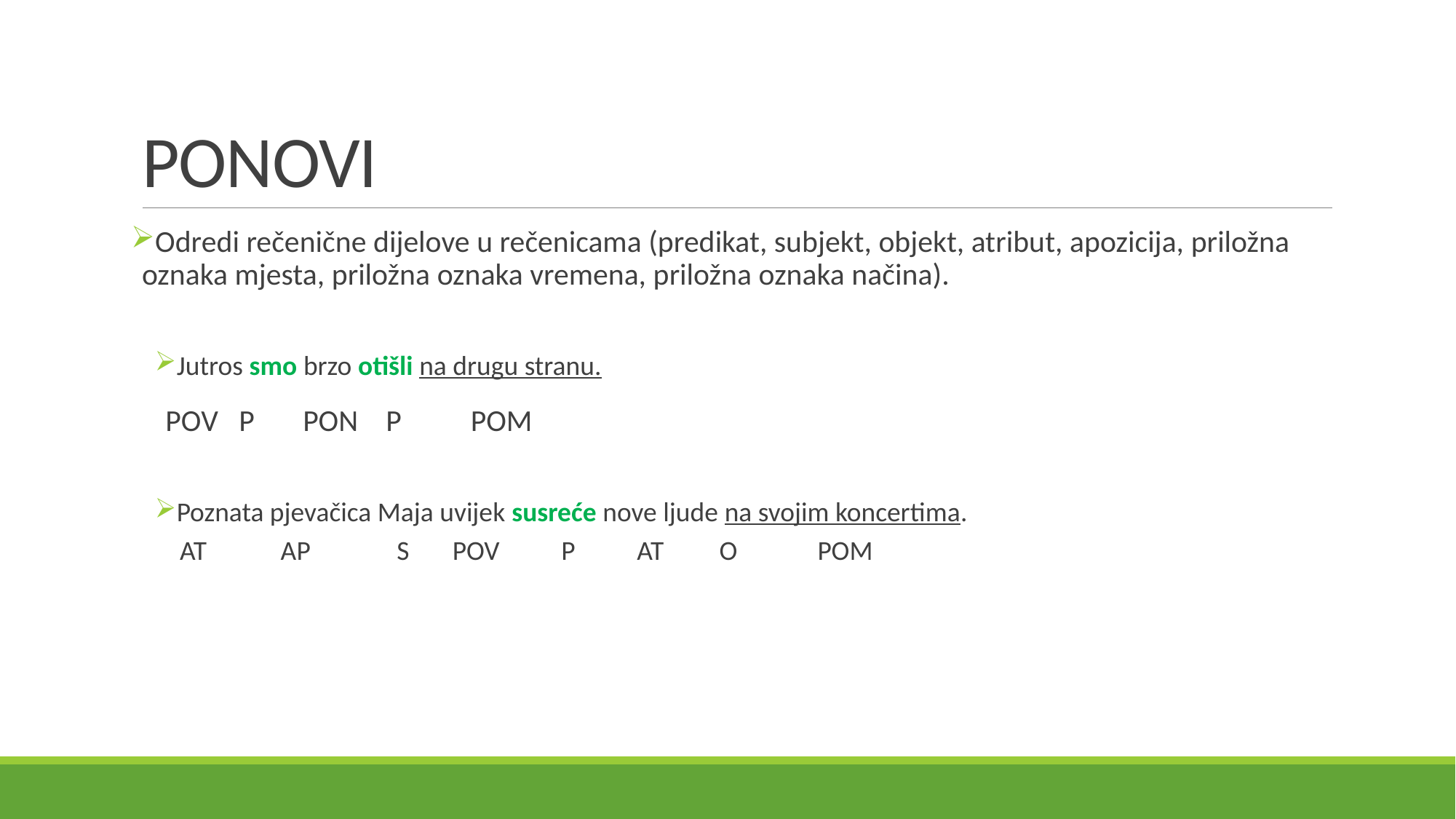

# PONOVI
Odredi rečenične dijelove u rečenicama (predikat, subjekt, objekt, atribut, apozicija, priložna oznaka mjesta, priložna oznaka vremena, priložna oznaka načina).

Jutros smo brzo otišli na drugu stranu.
     POV   P       PON    P          POM

Poznata pjevačica Maja uvijek susreće nove ljude na svojim koncertima.
    AT            AP              S       POV          P          AT         O             POM